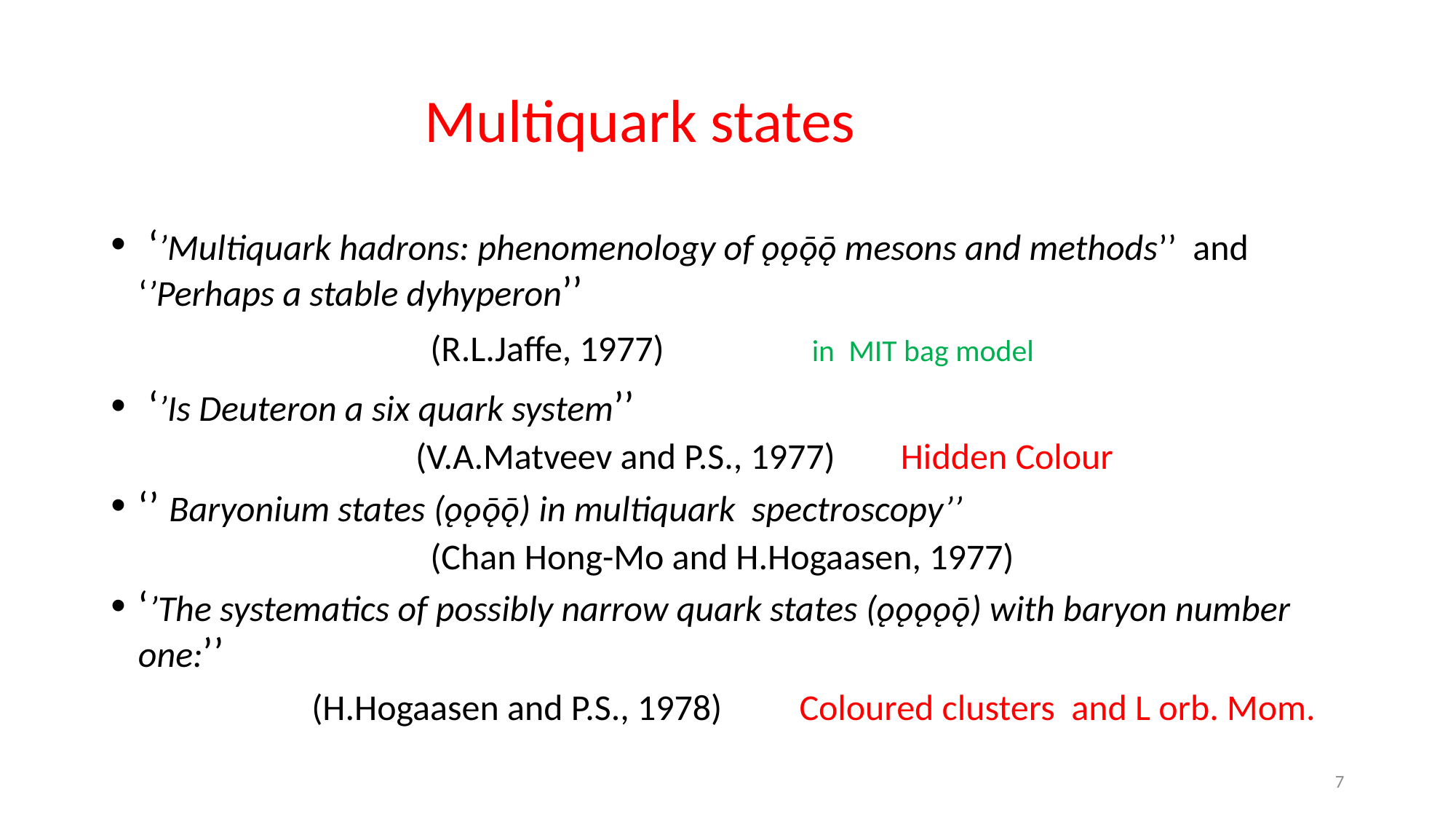

# Multiquark states
 ‘’Multiquark hadrons: phenomenology of ǫǫǭǭ mesons and methods’’  and  ‘’Perhaps a stable dyhyperon’’
                                       (R.L.Jaffe, 1977)                  in  MIT bag model
 ‘’Is Deuteron a six quark system’’
          (V.A.Matveev and P.S., 1977)        Hidden Colour
‘’ Baryonium states (ǫǫǭǭ) in multiquark  spectroscopy’’
                                       (Chan Hong-Mo and H.Hogaasen, 1977)
‘’The systematics of possibly narrow quark states (ǫǫǫǫǭ) with baryon number one:’’
                     (H.Hogaasen and P.S., 1978)        Coloured clusters  and L orb. Mom.
7